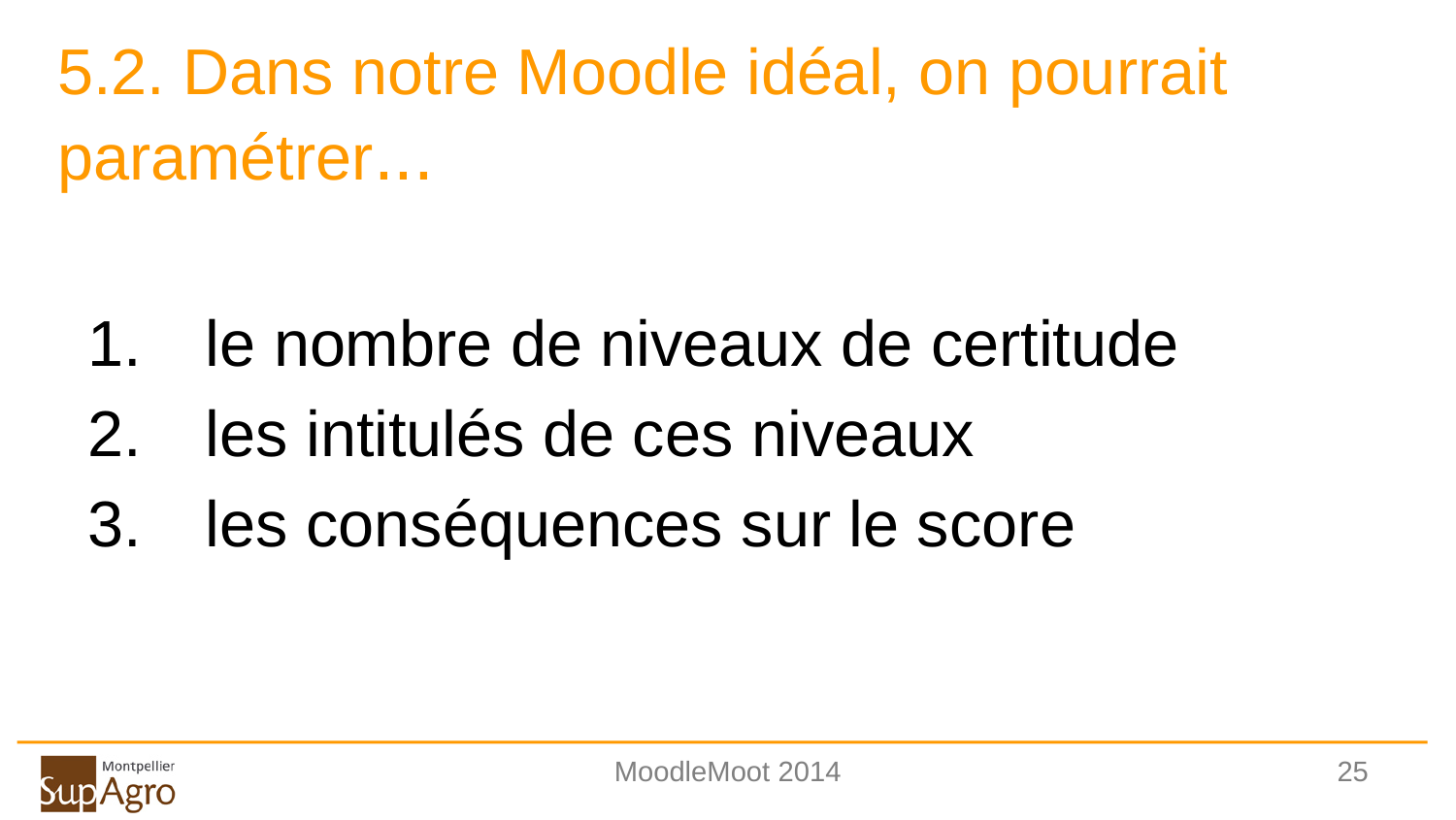

# 5.2. Dans notre Moodle idéal, on pourrait paramétrer...
le nombre de niveaux de certitude
les intitulés de ces niveaux
les conséquences sur le score

MoodleMoot 2014
25